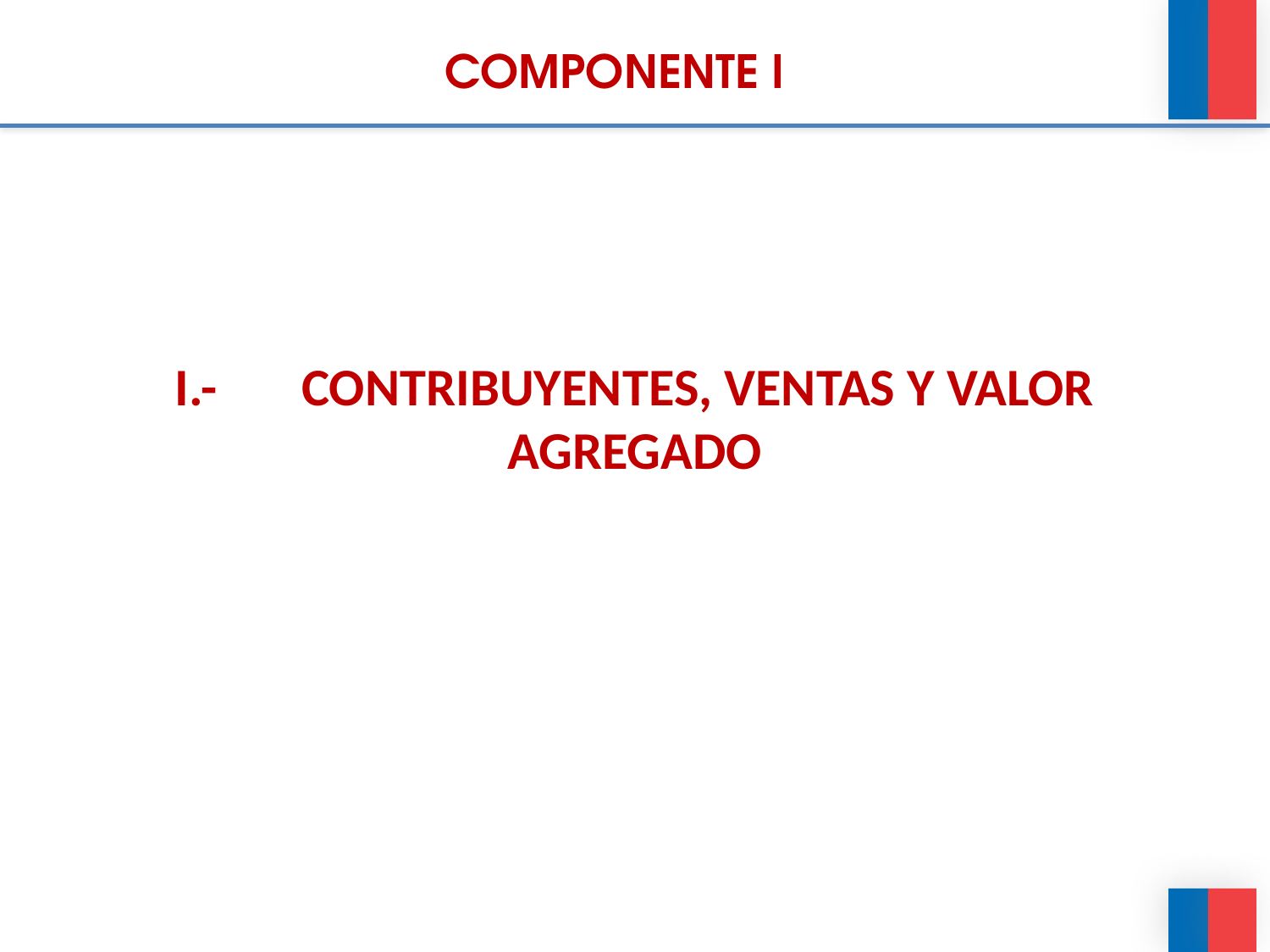

COMPONENTE I
# I.-	CONTRIBUYENTES, VENTAS Y VALOR AGREGADO